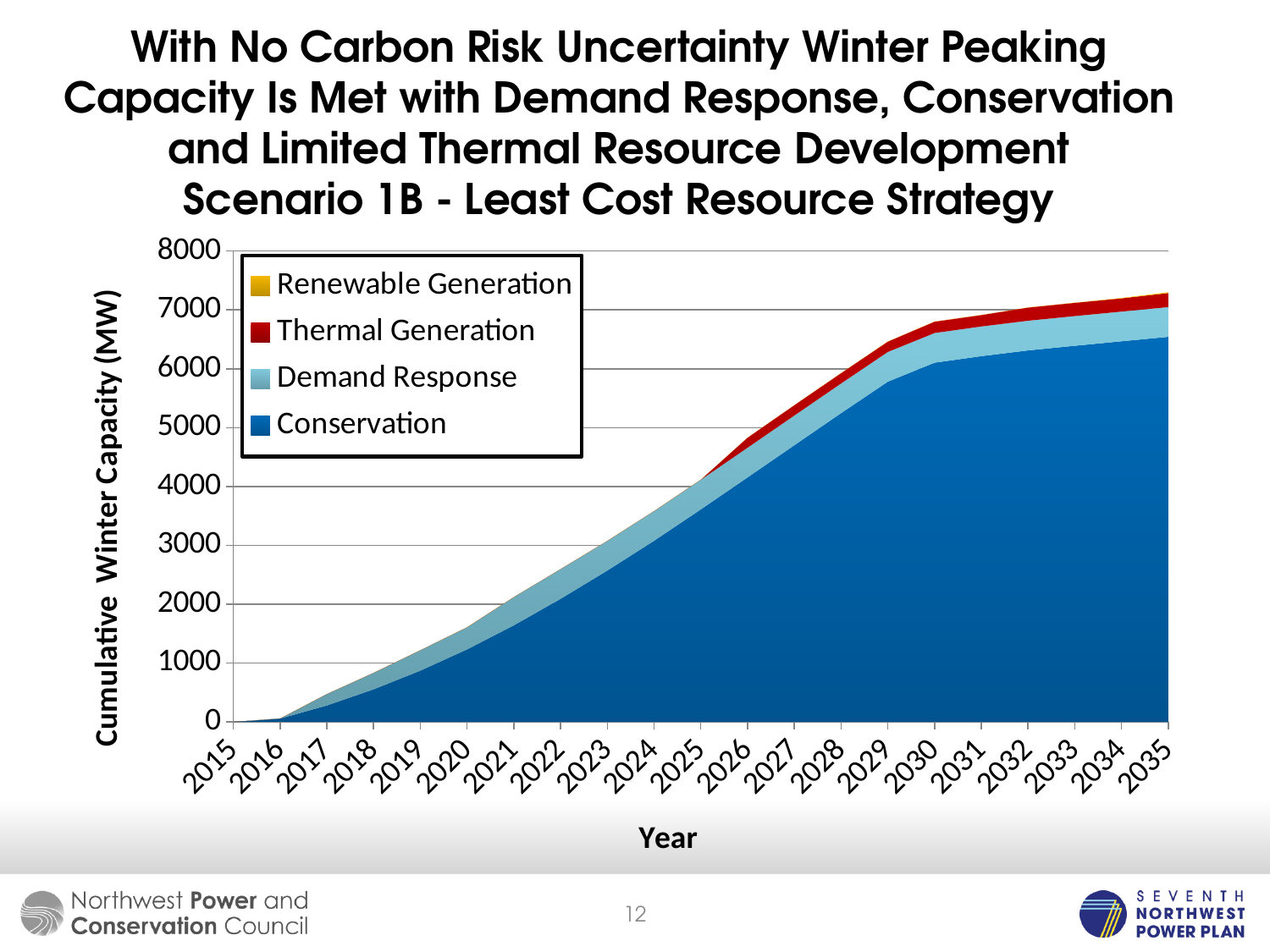

# With No Carbon Risk Uncertainty Winter Peaking Capacity Is Met with Demand Response, Conservation and Limited Thermal Resource Development Scenario 1B - Least Cost Resource Strategy

### Chart

| Category | Conservation | Demand Response | Thermal Generation | Renewable Generation |
|---|---|---|---|---|
| 2015 | None | None | None | None |
| 2016 | 56.245355619896 | 0.0 | 0.0 | 0.0 |
| 2017 | 279.1194627033567 | 192.662320276929 | 0.0 | 0.0 |
| 2018 | 553.0355258997179 | 279.063360824665 | 0.0 | 0.0 |
| 2019 | 870.2208424988755 | 345.6761630580657 | 0.0 | 0.0 |
| 2020 | 1231.4320588528599 | 375.18451843402 | 0.0 | 0.0 |
| 2021 | 1640.73315445972 | 478.63776434541 | 0.0 | 0.0 |
| 2022 | 2090.3806965084723 | 504.18607202959396 | 0.0 | 0.0 |
| 2023 | 2570.7682316212176 | 504.18607202959396 | 0.0 | 0.0 |
| 2024 | 3077.0137846652 | 504.18607202959396 | 0.0 | 0.0 |
| 2025 | 3610.17712584991 | 504.18607202959396 | 0.0 | 0.0123875 |
| 2026 | 4153.4775225434 | 504.462075353566 | 170.14974499999985 | 0.25377500000000003 |
| 2027 | 4700.199489989534 | 504.462075353566 | 174.80620625000017 | 0.92264375 |
| 2028 | 5244.839237850933 | 504.462075353566 | 174.80620625000017 | 1.610150000000001 |
| 2029 | 5779.999503597303 | 504.462075353566 | 174.80620625000017 | 1.715443749999999 |
| 2030 | 6102.435279119201 | 504.462075353566 | 192.7482612499999 | 1.734024999999999 |
| 2031 | 6213.692554681148 | 504.462075353566 | 192.7482612499999 | 1.74021875 |
| 2032 | 6311.1997332591845 | 504.462075353566 | 222.82758875000007 | 1.8082937499999998 |
| 2033 | 6389.99359765287 | 504.462075353566 | 224.60147875 | 2.4582999999999875 |
| 2034 | 6466.566706780764 | 504.462075353566 | 224.60147875 | 5.684118749999974 |
| 2035 | 6542.24689690835 | 504.462075353566 | 239.01433500000002 | 13.2308124999999 |
12